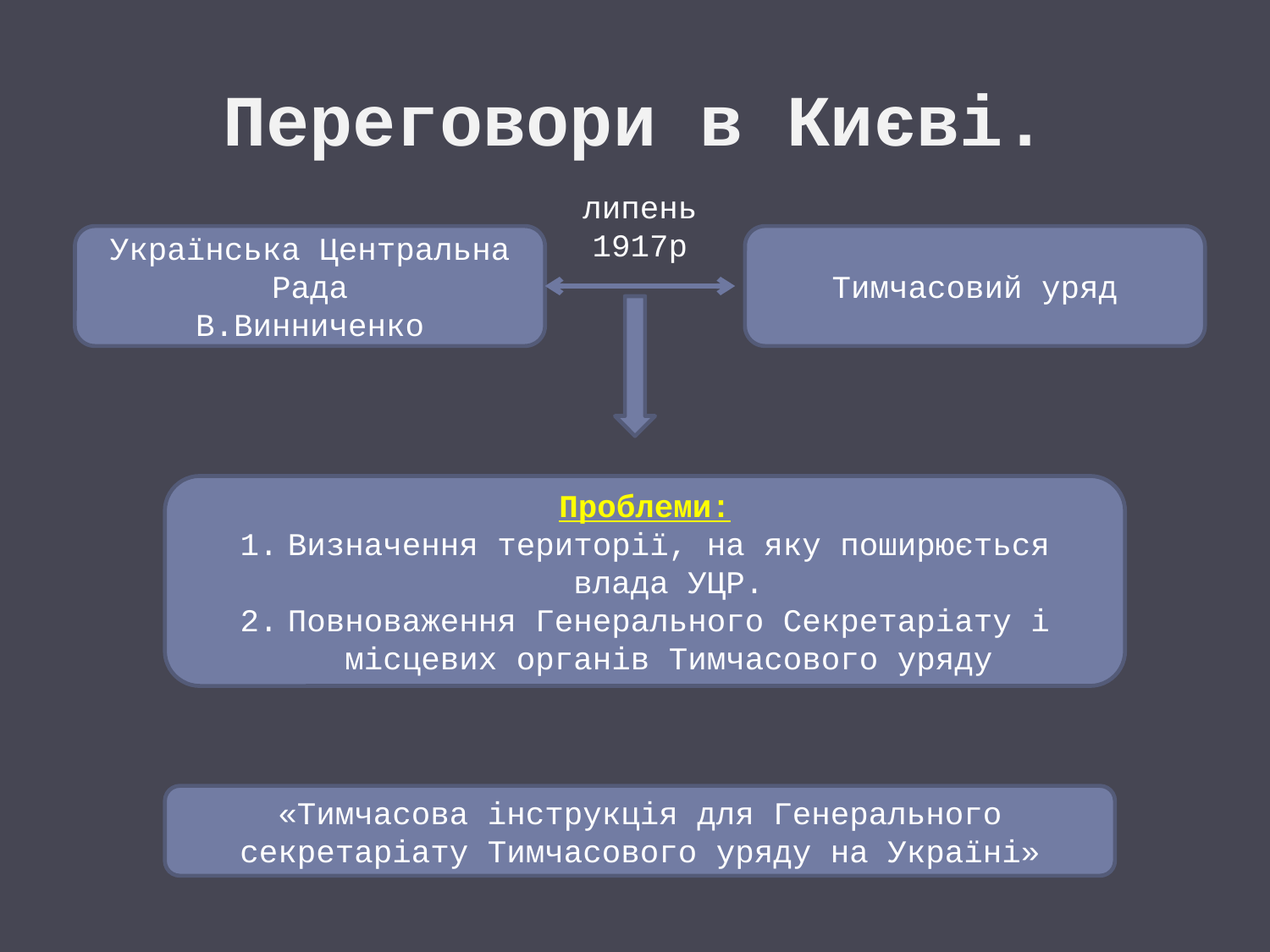

# Переговори в Києві.
липень 1917р
Українська Центральна Рада
В.Винниченко
Тимчасовий уряд

Проблеми:
Визначення території, на яку поширюється влада УЦР.
Повноваження Генерального Секретаріату і місцевих органів Тимчасового уряду
«Тимчасова інструкція для Генерального секретаріату Тимчасового уряду на Україні»